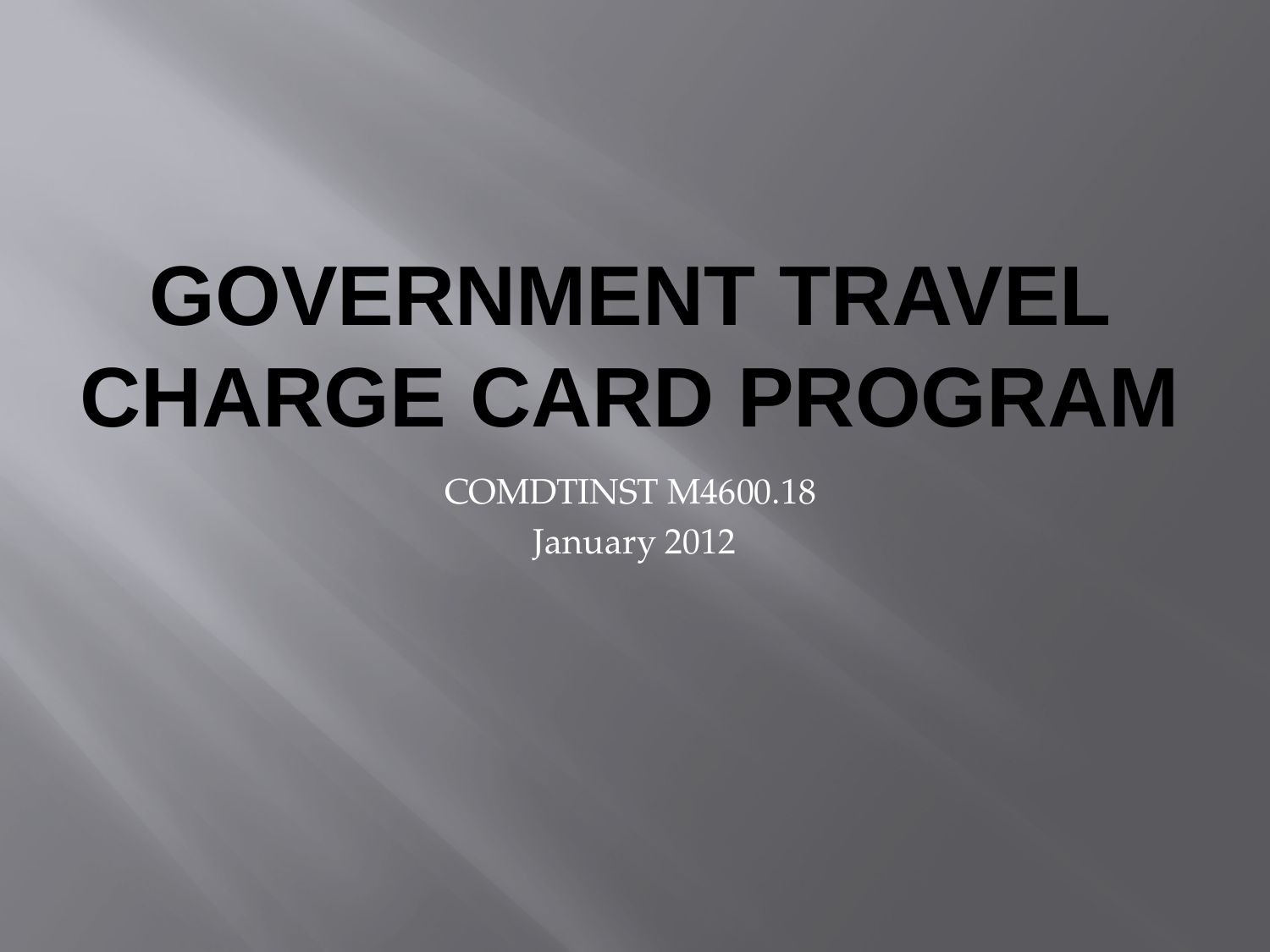

# Government Travel Charge Card Program
COMDTINST M4600.18
January 2012